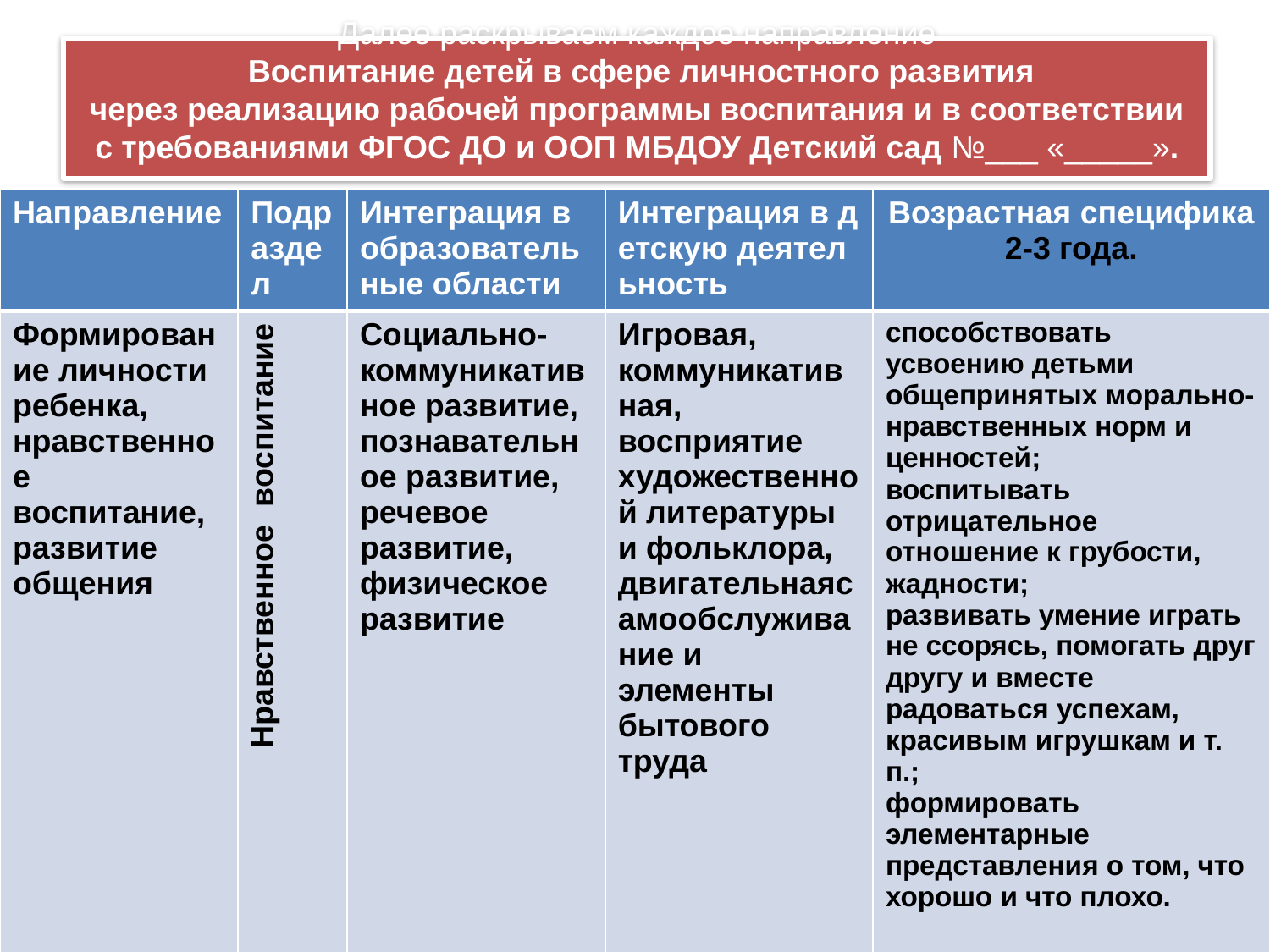

# Далее раскрываем каждое направление Воспитание детей в сфере личностного развития через реализацию рабочей программы воспитания и в соответствии с требованиями ФГОС ДО и ООП МБДОУ Детский сад №___ «_____».
| Направление | Подраздел | Интеграция в образовательные области | Интеграция в детскую деятельность | Возрастная специфика2-3 года. |
| --- | --- | --- | --- | --- |
| Формирование личности ребенка, нравственное воспитание, развитие общения | Нравственное воспитание | Социально-коммуникативное развитие, познавательное развитие, речевое развитие, физическое развитие | Игровая, коммуникативная, восприятие художественной литературы и фольклора, двигательнаясамообслуживание и элементы бытового труда | способствовать усвоению детьми общепринятых морально-нравственных норм и ценностей; воспитывать отрицательное отношение к грубости, жадности; развивать умение играть не ссорясь, помогать друг другу и вместе радоваться успехам, красивым игрушкам и т. п.; формировать элементарные представления о том, что хорошо и что плохо. |